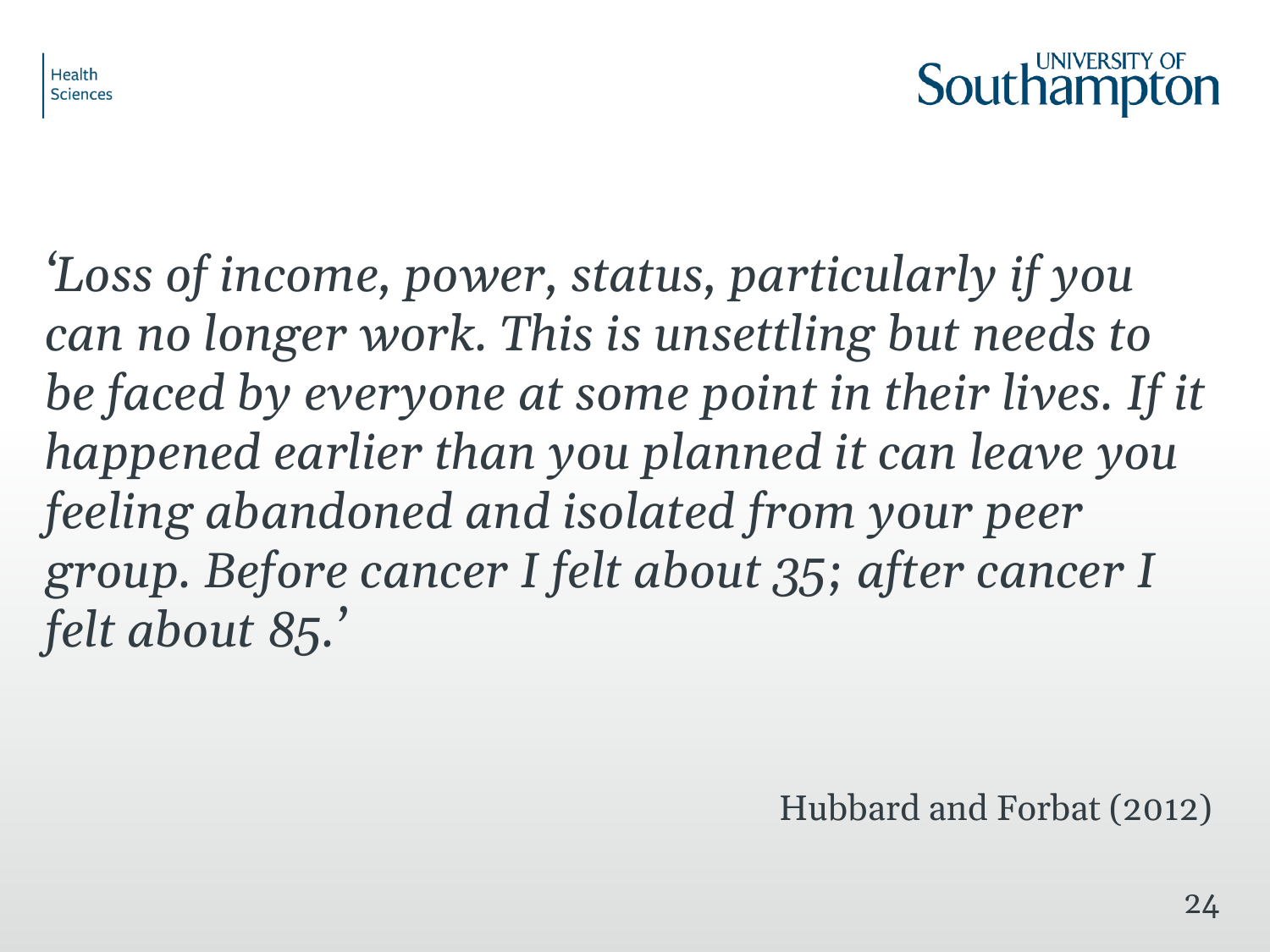

#
‘Loss of income, power, status, particularly if you can no longer work. This is unsettling but needs to be faced by everyone at some point in their lives. If it happened earlier than you planned it can leave you feeling abandoned and isolated from your peer group. Before cancer I felt about 35; after cancer I felt about 85.’

Hubbard and Forbat (2012)

24